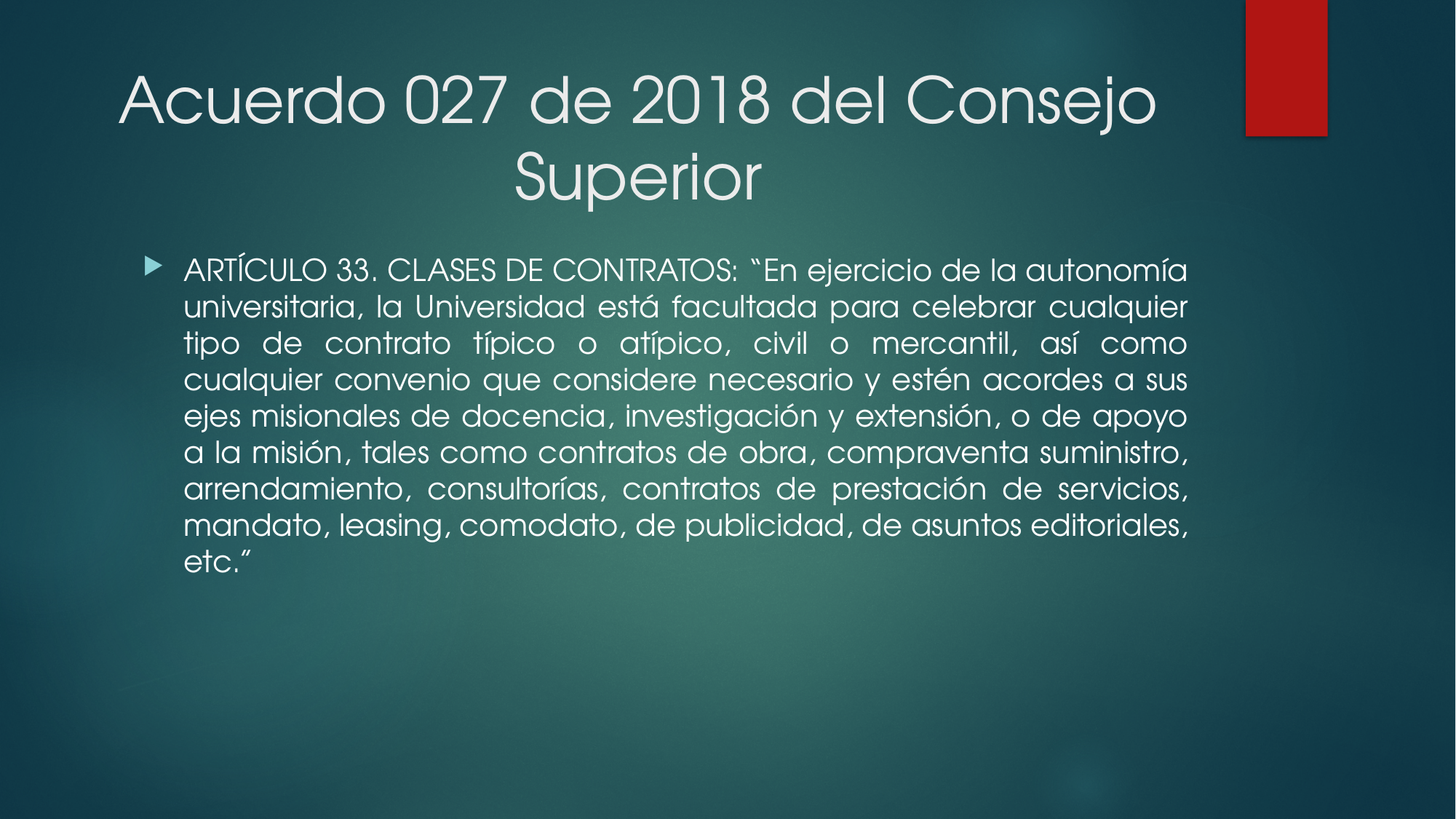

# Acuerdo 027 de 2018 del Consejo Superior
ARTÍCULO 33. CLASES DE CONTRATOS: “En ejercicio de la autonomía universitaria, la Universidad está facultada para celebrar cualquier tipo de contrato típico o atípico, civil o mercantil, así como cualquier convenio que considere necesario y estén acordes a sus ejes misionales de docencia, investigación y extensión, o de apoyo a la misión, tales como contratos de obra, compraventa suministro, arrendamiento, consultorías, contratos de prestación de servicios, mandato, leasing, comodato, de publicidad, de asuntos editoriales, etc.”